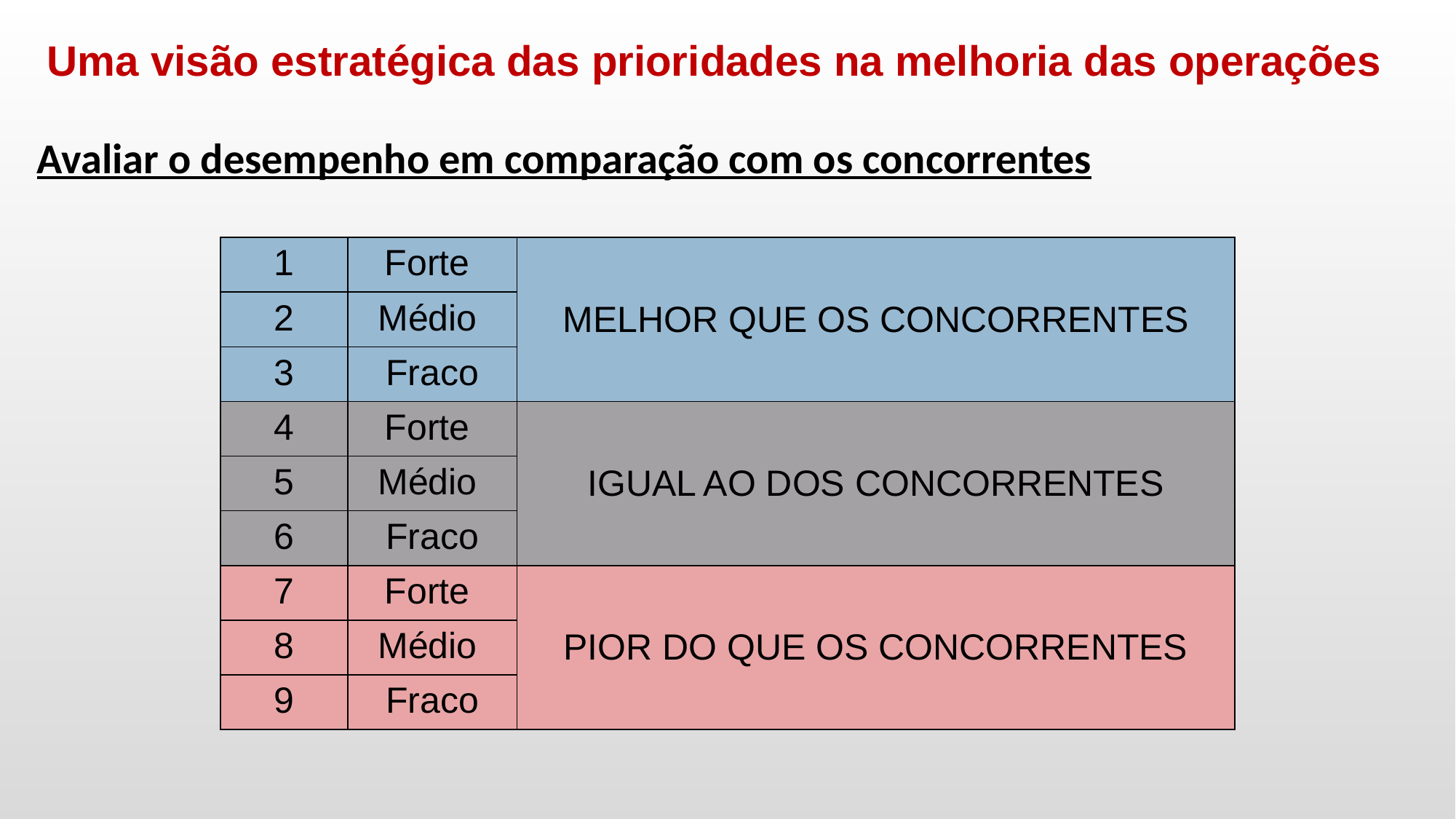

Uma visão estratégica das prioridades na melhoria das operações
Avaliar o desempenho em comparação com os concorrentes
| 1 | Forte | MELHOR QUE OS CONCORRENTES |
| --- | --- | --- |
| 2 | Médio |  |
| 3 | Fraco |  |
| 4 | Forte | IGUAL AO DOS CONCORRENTES |
| 5 | Médio |  |
| 6 | Fraco |  |
| 7 | Forte | PIOR DO QUE OS CONCORRENTES |
| 8 | Médio |  |
| 9 | Fraco |  |